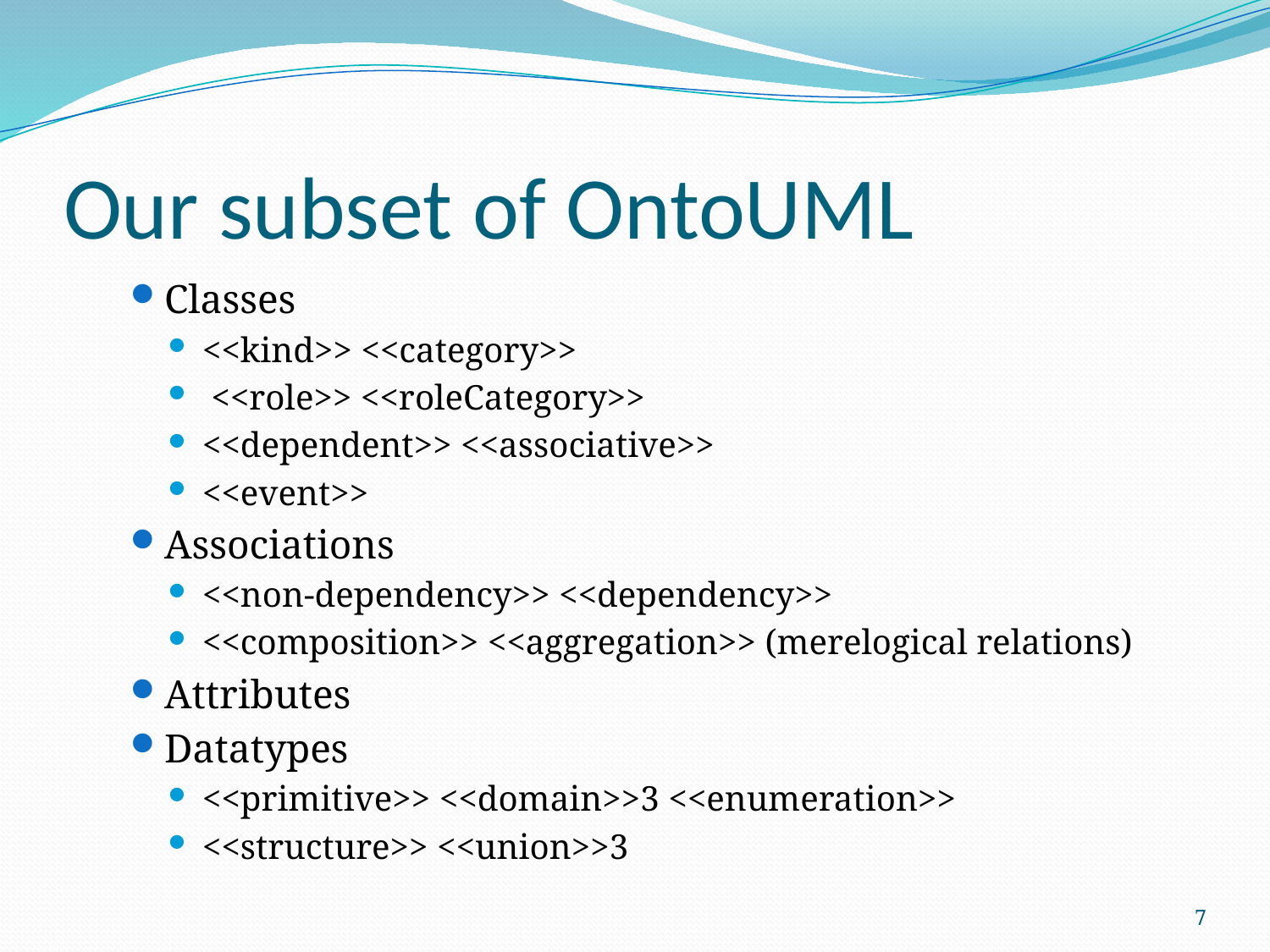

# Our subset of OntoUML
Classes
<<kind>> <<category>>
 <<role>> <<roleCategory>>
<<dependent>> <<associative>>
<<event>>
Associations
<<non-dependency>> <<dependency>>
<<composition>> <<aggregation>> (merelogical relations)
Attributes
Datatypes
<<primitive>> <<domain>>3 <<enumeration>>
<<structure>> <<union>>3

7